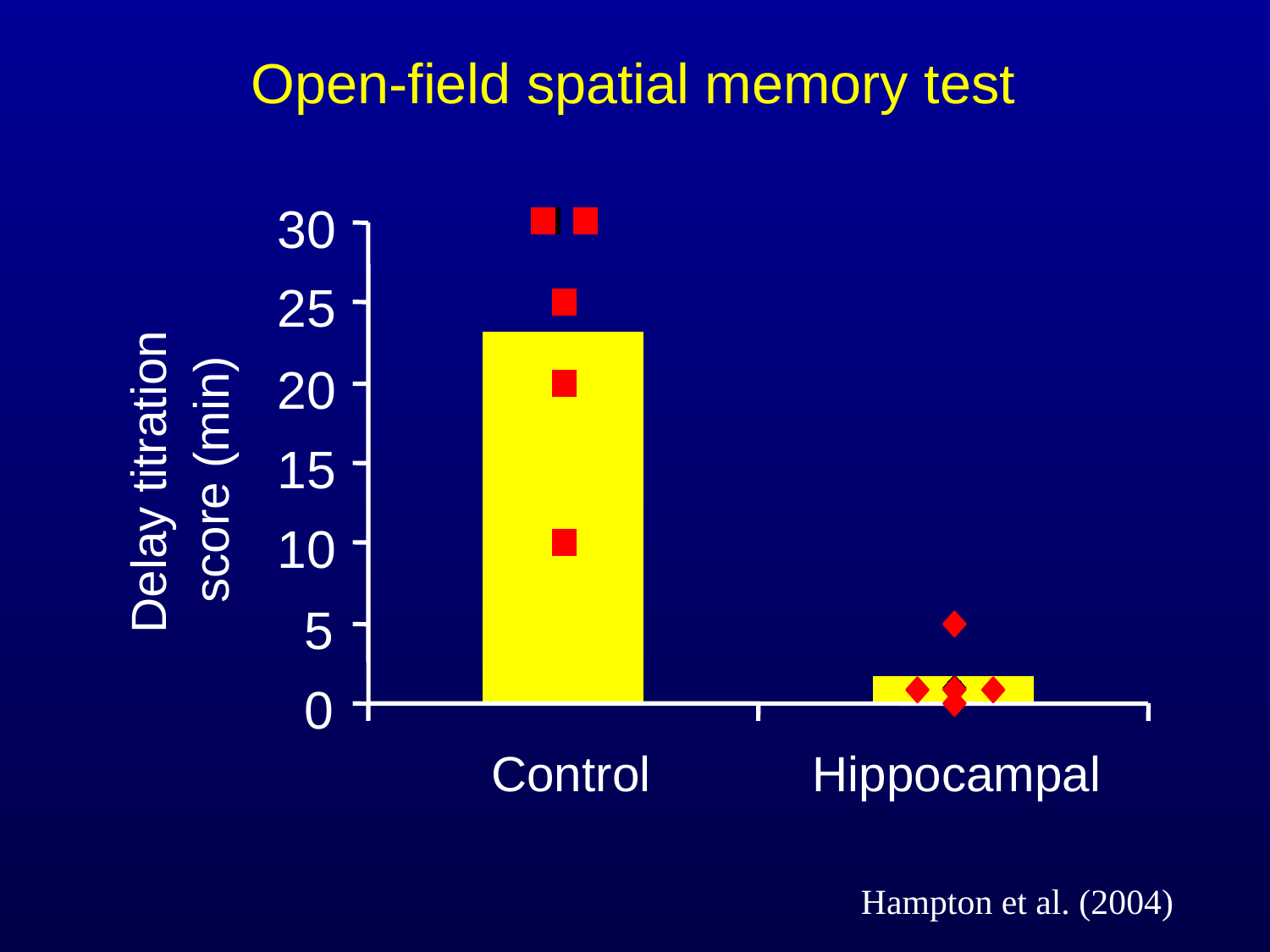

Open-field spatial memory test

30

25

20

15
Delay titration
 score (min)

10

5

0

Control
Hippocampal
Hampton et al. (2004)